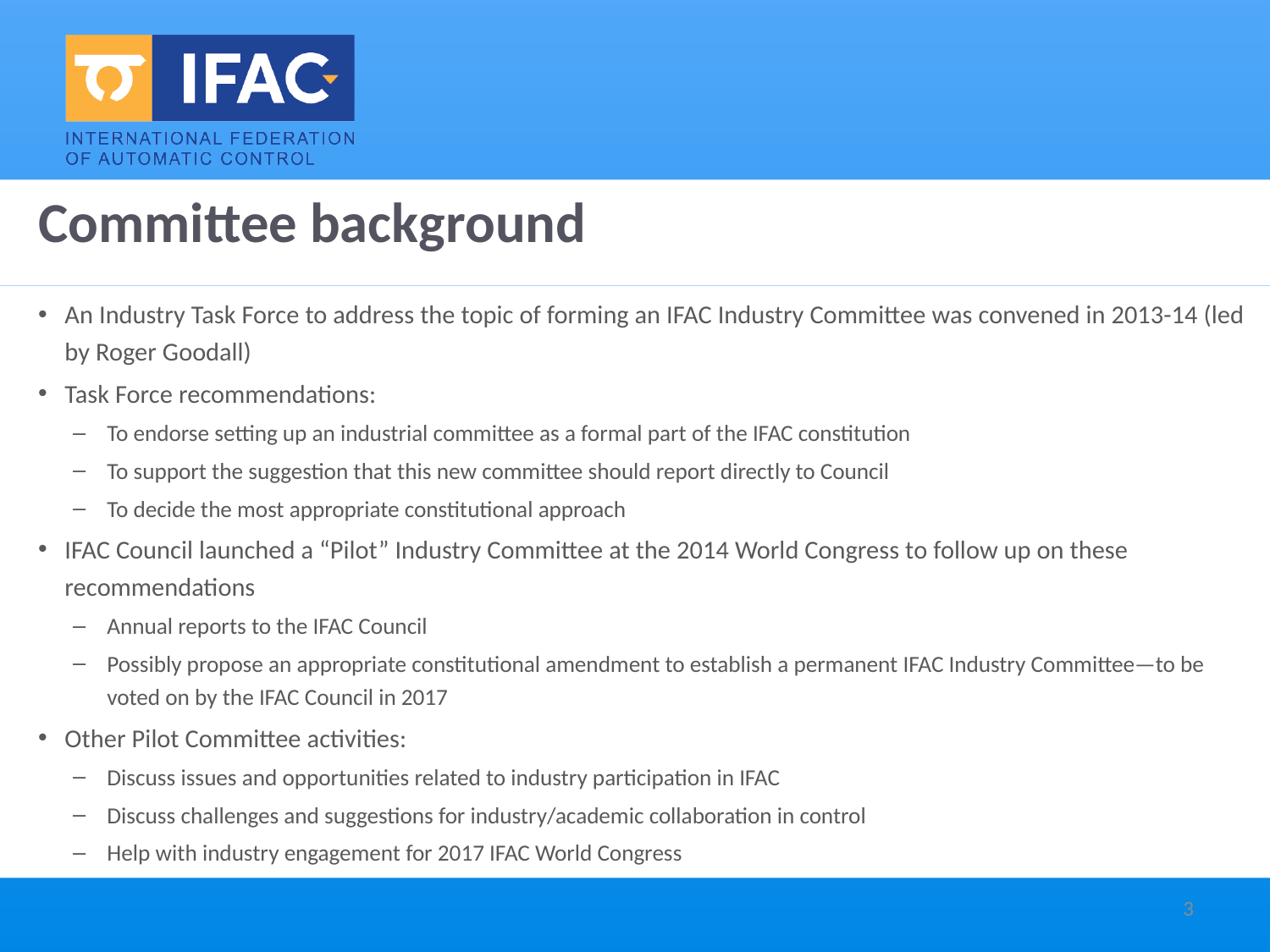

# Committee background
An Industry Task Force to address the topic of forming an IFAC Industry Committee was convened in 2013-14 (led by Roger Goodall)
Task Force recommendations:
To endorse setting up an industrial committee as a formal part of the IFAC constitution
To support the suggestion that this new committee should report directly to Council
To decide the most appropriate constitutional approach
IFAC Council launched a “Pilot” Industry Committee at the 2014 World Congress to follow up on these recommendations
Annual reports to the IFAC Council
Possibly propose an appropriate constitutional amendment to establish a permanent IFAC Industry Committee—to be voted on by the IFAC Council in 2017
Other Pilot Committee activities:
Discuss issues and opportunities related to industry participation in IFAC
Discuss challenges and suggestions for industry/academic collaboration in control
Help with industry engagement for 2017 IFAC World Congress

3